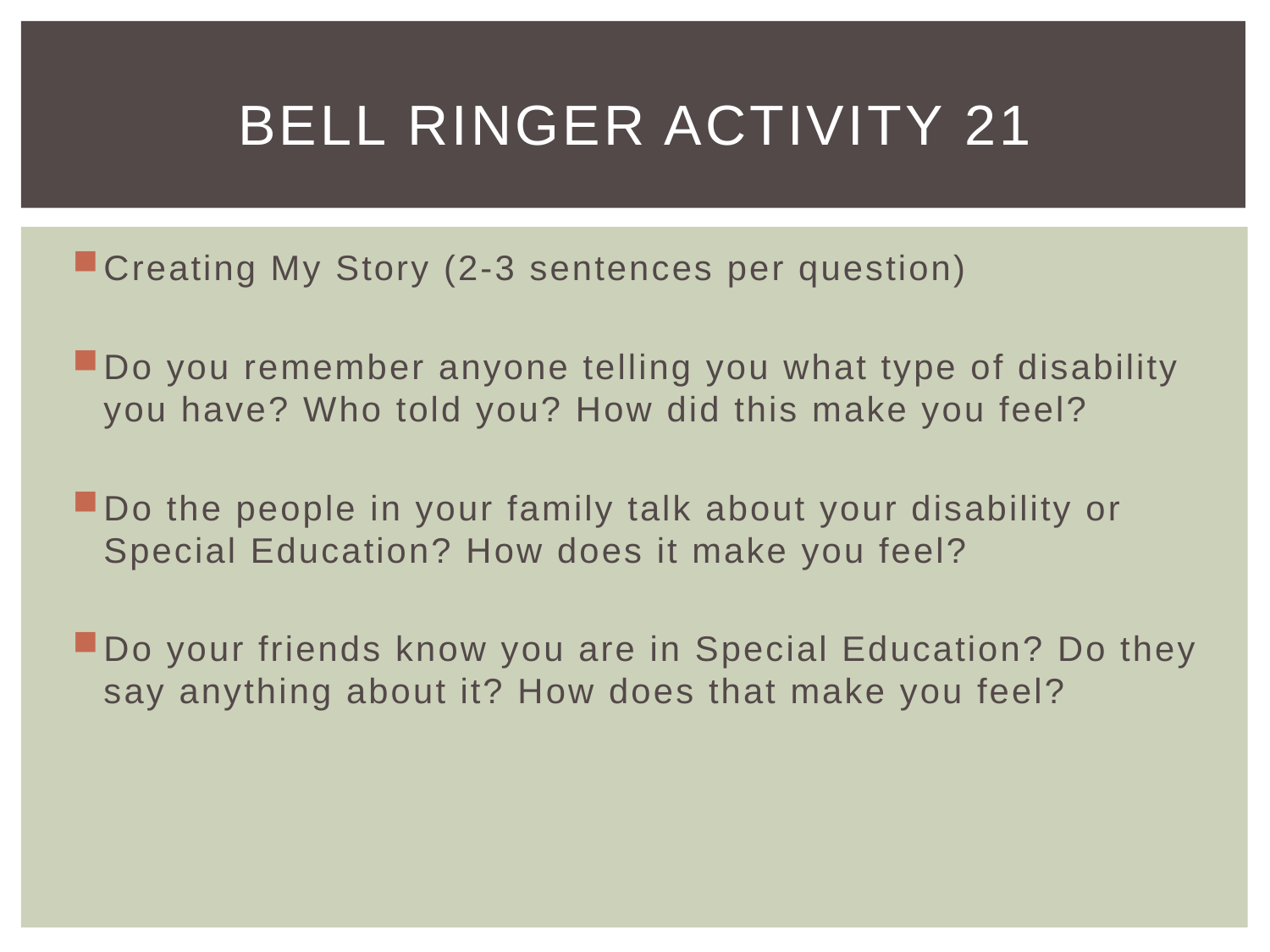

# Bell Ringer Activity 21
Creating My Story (2-3 sentences per question)

Do you remember anyone telling you what type of disability you have? Who told you? How did this make you feel?

Do the people in your family talk about your disability or Special Education? How does it make you feel?

Do your friends know you are in Special Education? Do they say anything about it? How does that make you feel?